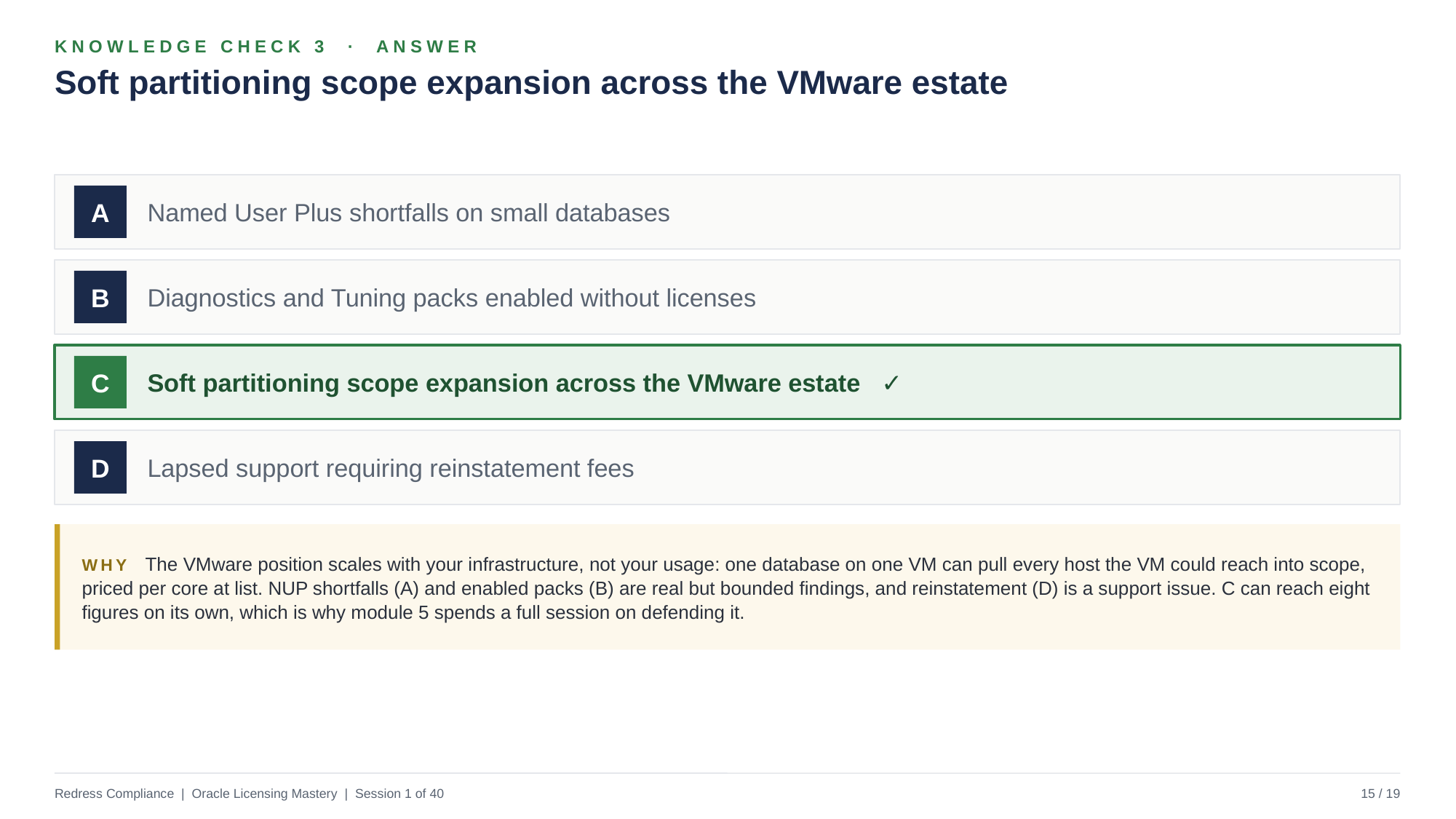

KNOWLEDGE CHECK 3  ·  ANSWER
Soft partitioning scope expansion across the VMware estate

Named User Plus shortfalls on small databases

A

Diagnostics and Tuning packs enabled without licenses

B

Soft partitioning scope expansion across the VMware estate   ✓

C

Lapsed support requiring reinstatement fees

D

WHY  The VMware position scales with your infrastructure, not your usage: one database on one VM can pull every host the VM could reach into scope, priced per core at list. NUP shortfalls (A) and enabled packs (B) are real but bounded findings, and reinstatement (D) is a support issue. C can reach eight figures on its own, which is why module 5 spends a full session on defending it.

Redress Compliance  |  Oracle Licensing Mastery  |  Session 1 of 40
15 / 19